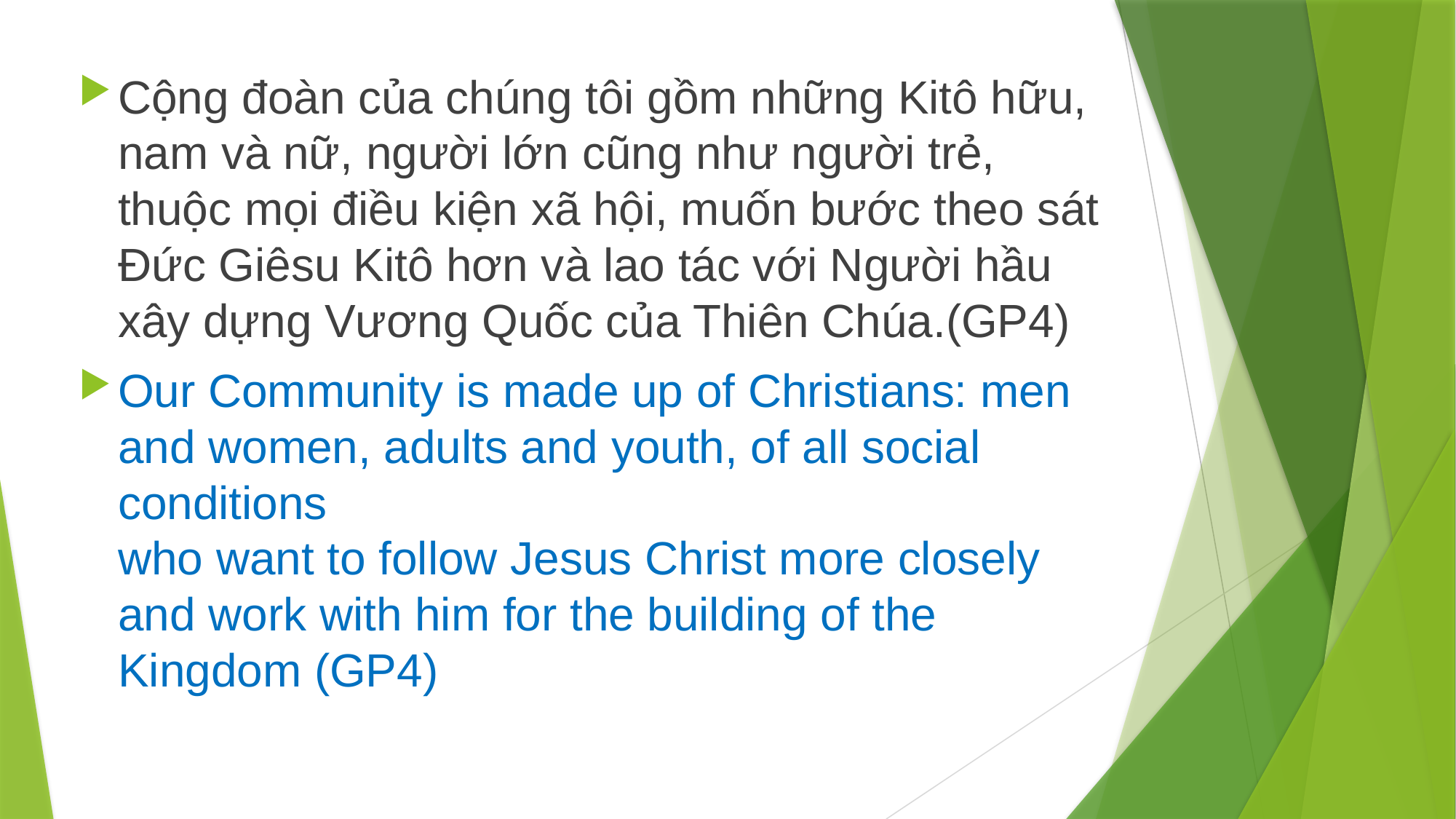

Cộng đoàn của chúng tôi gồm những Kitô hữu, nam và nữ, người lớn cũng như người trẻ, thuộc mọi điều kiện xã hội, muốn bước theo sát Đức Giêsu Kitô hơn và lao tác với Người hầu xây dựng Vương Quốc của Thiên Chúa.(GP4)
Our Community is made up of Christians: men and women, adults and youth, of all social conditions
who want to follow Jesus Christ more closely and work with him for the building of the Kingdom (GP4)